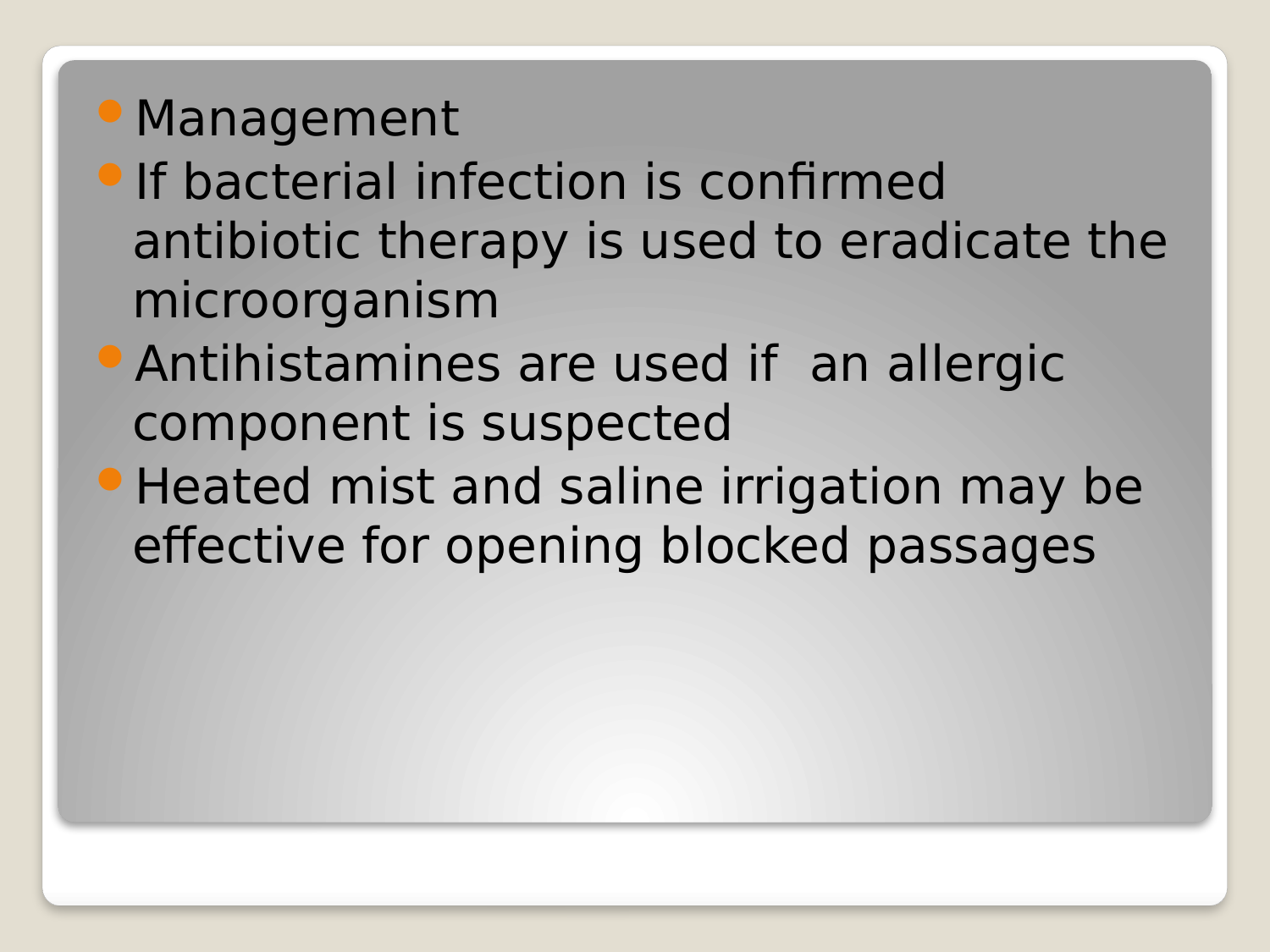

Management
If bacterial infection is confirmed antibiotic therapy is used to eradicate the microorganism
Antihistamines are used if  an allergic component is suspected
Heated mist and saline irrigation may be effective for opening blocked passages